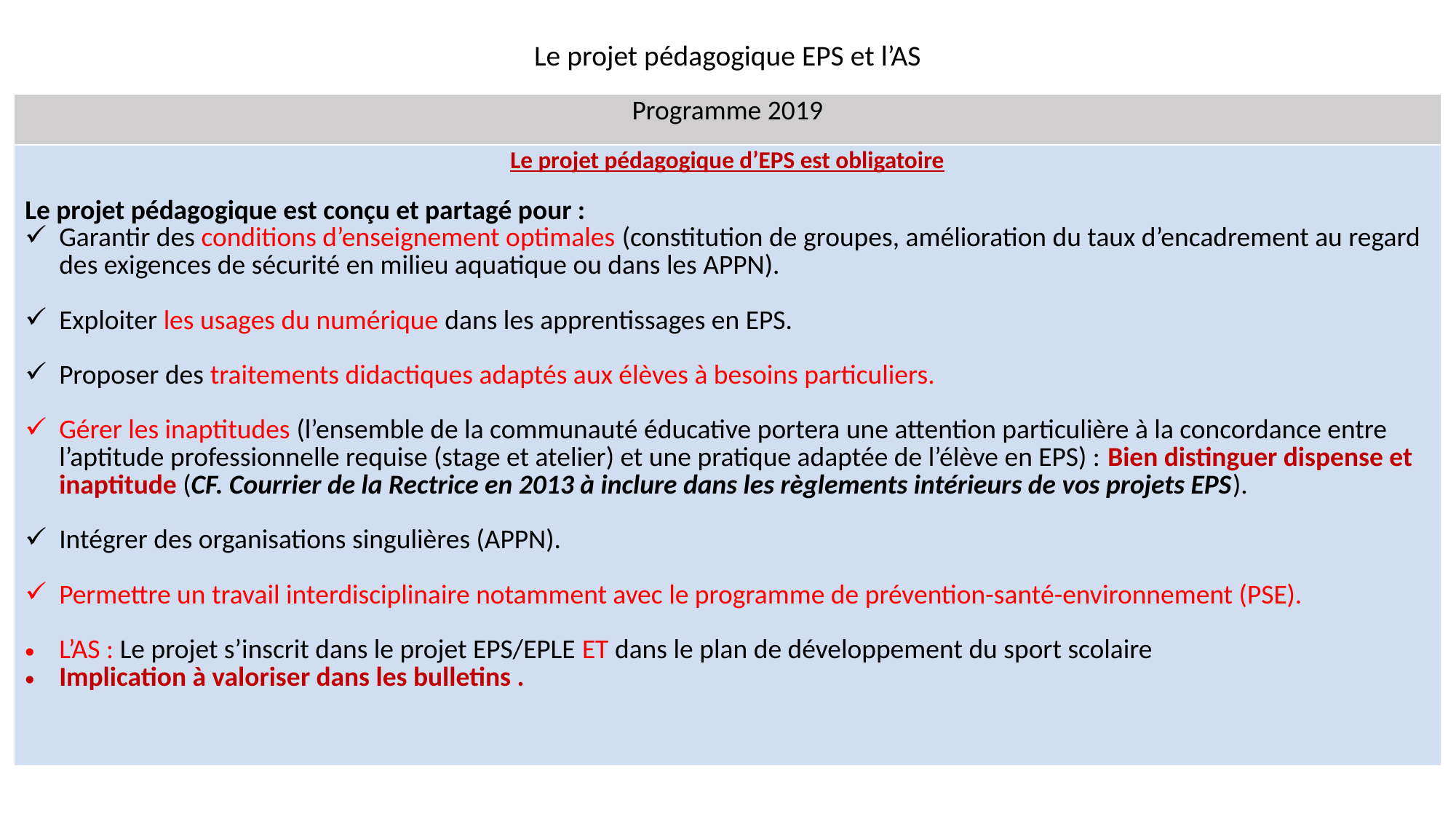

# Le projet pédagogique EPS et l’AS
| Programme 2019 |
| --- |
| Le projet pédagogique d’EPS est obligatoire Le projet pédagogique est conçu et partagé pour : Garantir des conditions d’enseignement optimales (constitution de groupes, amélioration du taux d’encadrement au regard des exigences de sécurité en milieu aquatique ou dans les APPN). Exploiter les usages du numérique dans les apprentissages en EPS. Proposer des traitements didactiques adaptés aux élèves à besoins particuliers. Gérer les inaptitudes (l’ensemble de la communauté éducative portera une attention particulière à la concordance entre l’aptitude professionnelle requise (stage et atelier) et une pratique adaptée de l’élève en EPS) : Bien distinguer dispense et inaptitude (CF. Courrier de la Rectrice en 2013 à inclure dans les règlements intérieurs de vos projets EPS). Intégrer des organisations singulières (APPN). Permettre un travail interdisciplinaire notamment avec le programme de prévention-santé-environnement (PSE). L’AS : Le projet s’inscrit dans le projet EPS/EPLE ET dans le plan de développement du sport scolaire Implication à valoriser dans les bulletins . |